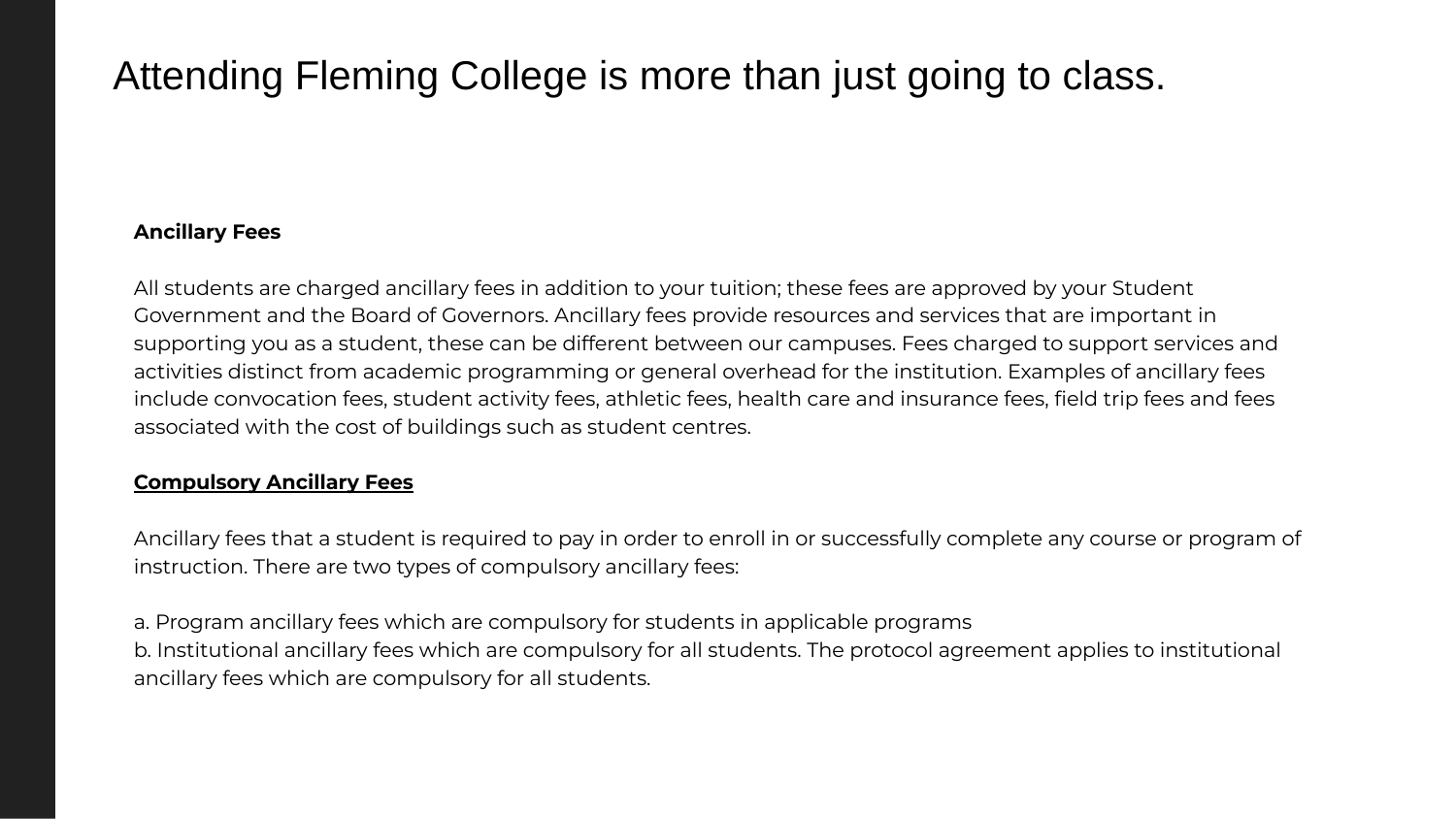

# Attending Fleming College is more than just going to class.
Ancillary Fees​
​
All students are charged ancillary fees in addition to your tuition; these fees are approved by your Student Government and the Board of Governors. Ancillary fees provide resources and services that are important in supporting you as a student, these can be different between our campuses. Fees charged to support services and activities distinct from academic programming or general overhead for the institution. Examples of ancillary fees include convocation fees, student activity fees, athletic fees, health care and insurance fees, field trip fees and fees associated with the cost of buildings such as student centres. ​

Compulsory Ancillary Fees​
​
Ancillary fees that a student is required to pay in order to enroll in or successfully complete any course or program of instruction. There are two types of compulsory ancillary fees: ​
​
a. Program ancillary fees which are compulsory for students in applicable programs​
b. Institutional ancillary fees which are compulsory for all students. The protocol agreement applies to institutional ancillary fees which are compulsory for all students.​